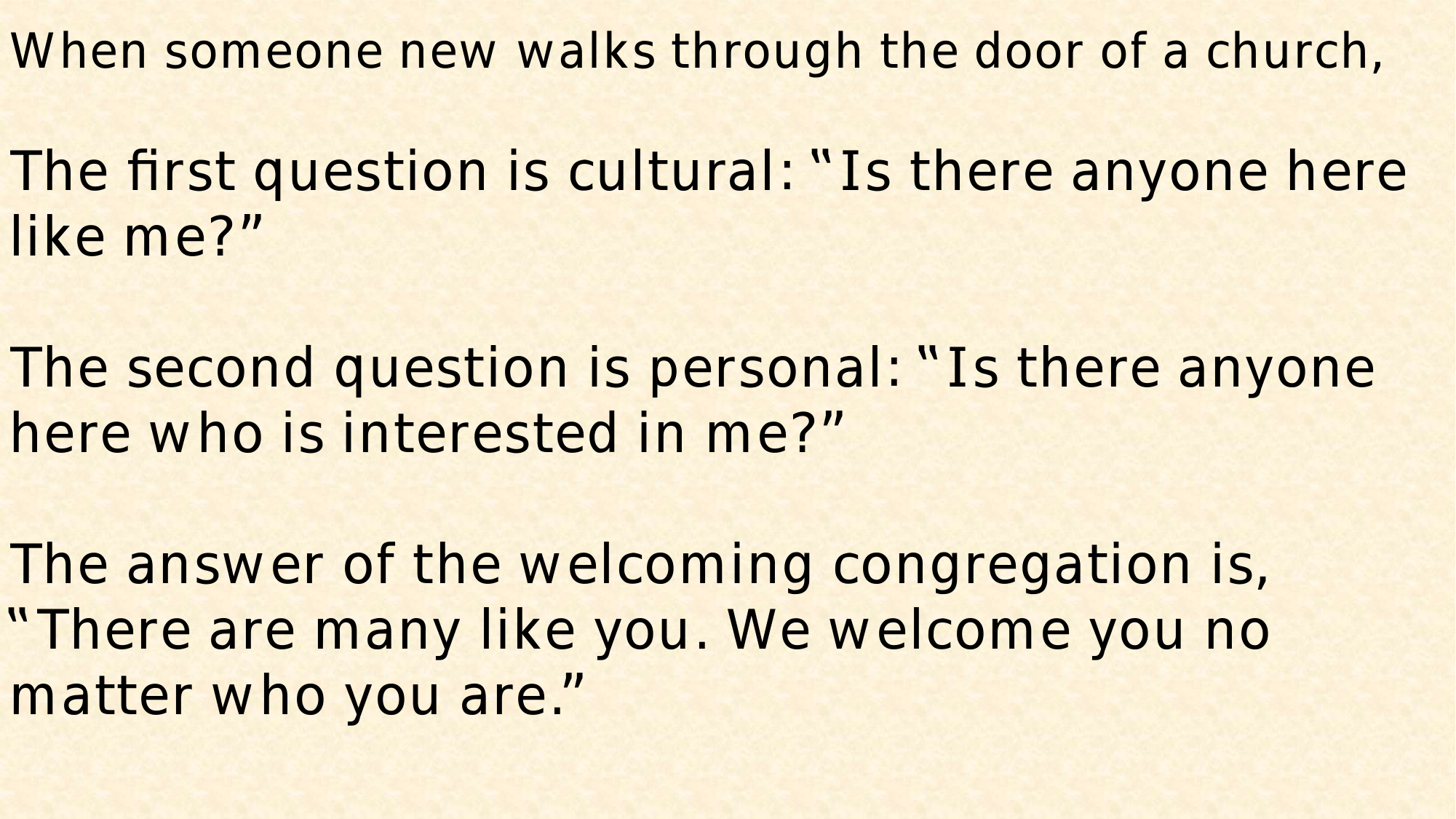

When someone new walks through the door of a church,

The first question is cultural: “Is there anyone here like me?”

The second question is personal: “Is there anyone here who is interested in me?”

The answer of the welcoming congregation is, “There are many like you. We welcome you no matter who you are.”